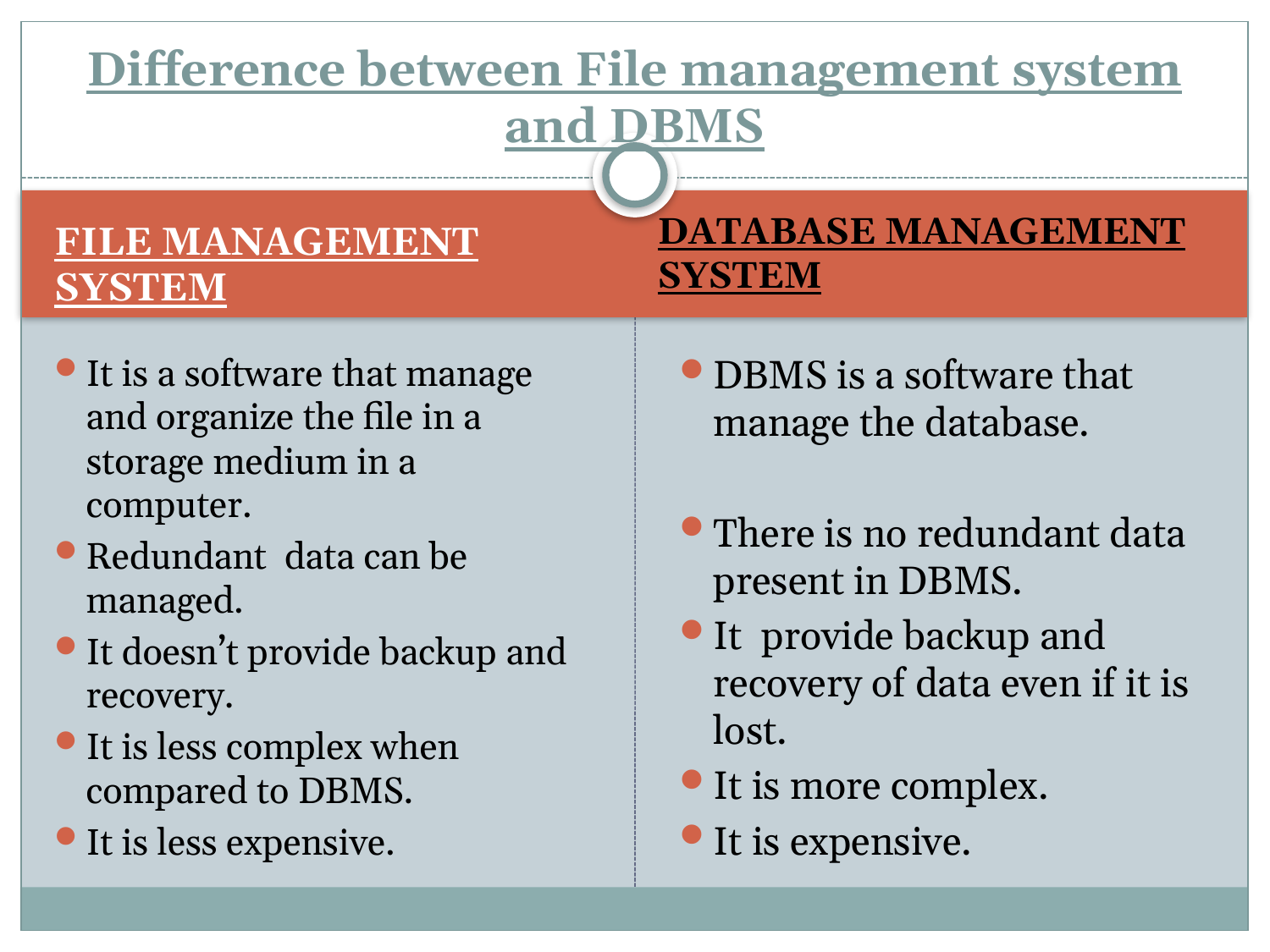

# Difference between File management system and DBMS
DATABASE MANAGEMENT SYSTEM
FILE MANAGEMENT SYSTEM
It is a software that manage and organize the file in a storage medium in a computer.
Redundant  data can be managed.
It doesn’t provide backup and recovery.
It is less complex when compared to DBMS.
It is less expensive.
DBMS is a software that manage the database.

There is no redundant data present in DBMS.
It  provide backup and recovery of data even if it is lost.
It is more complex.
It is expensive.